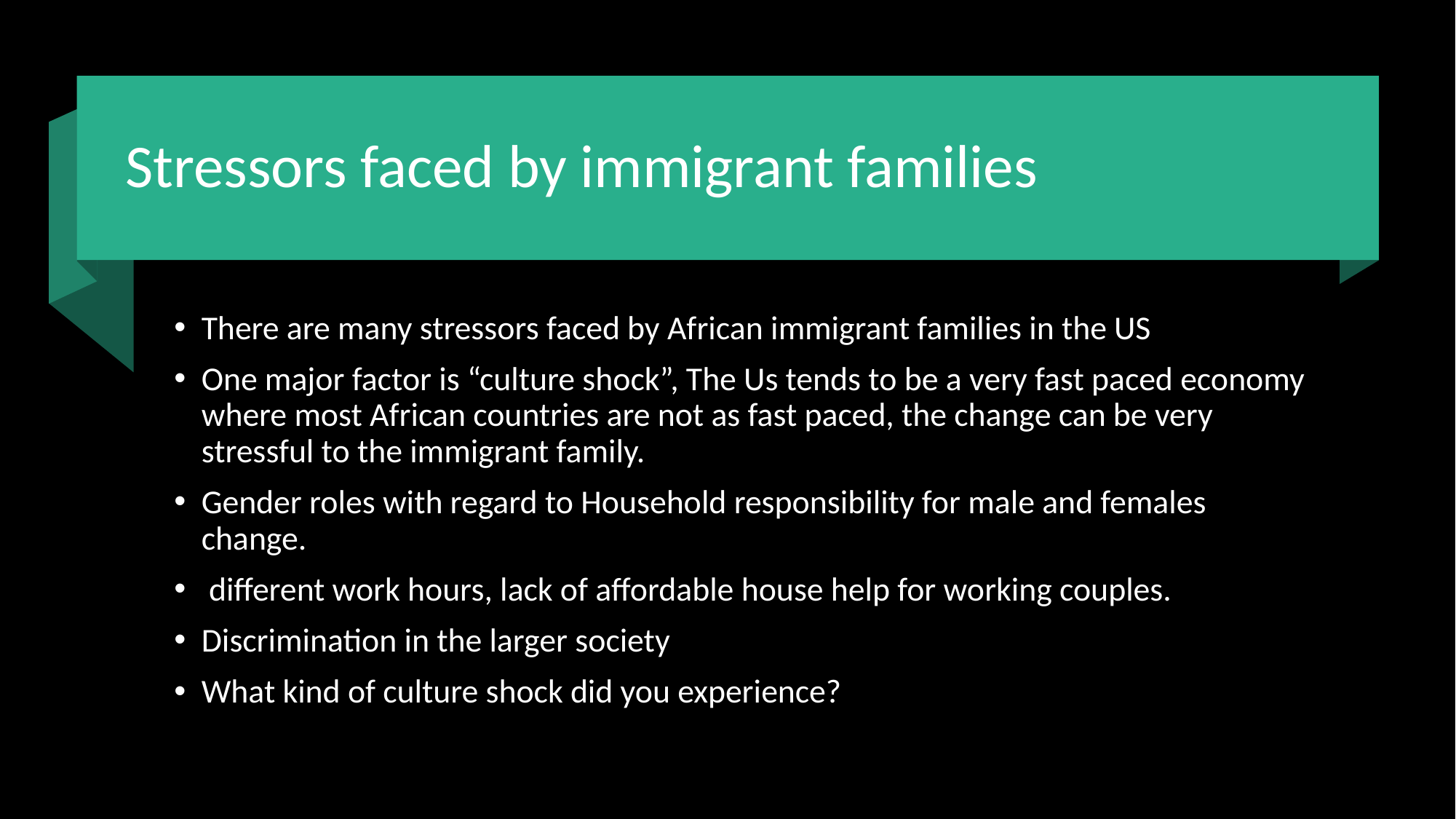

# Stressors faced by immigrant families

There are many stressors faced by African immigrant families in the US
One major factor is “culture shock”, The Us tends to be a very fast paced economy where most African countries are not as fast paced, the change can be very stressful to the immigrant family.
Gender roles with regard to Household responsibility for male and females change.
 different work hours, lack of affordable house help for working couples.
Discrimination in the larger society
What kind of culture shock did you experience?